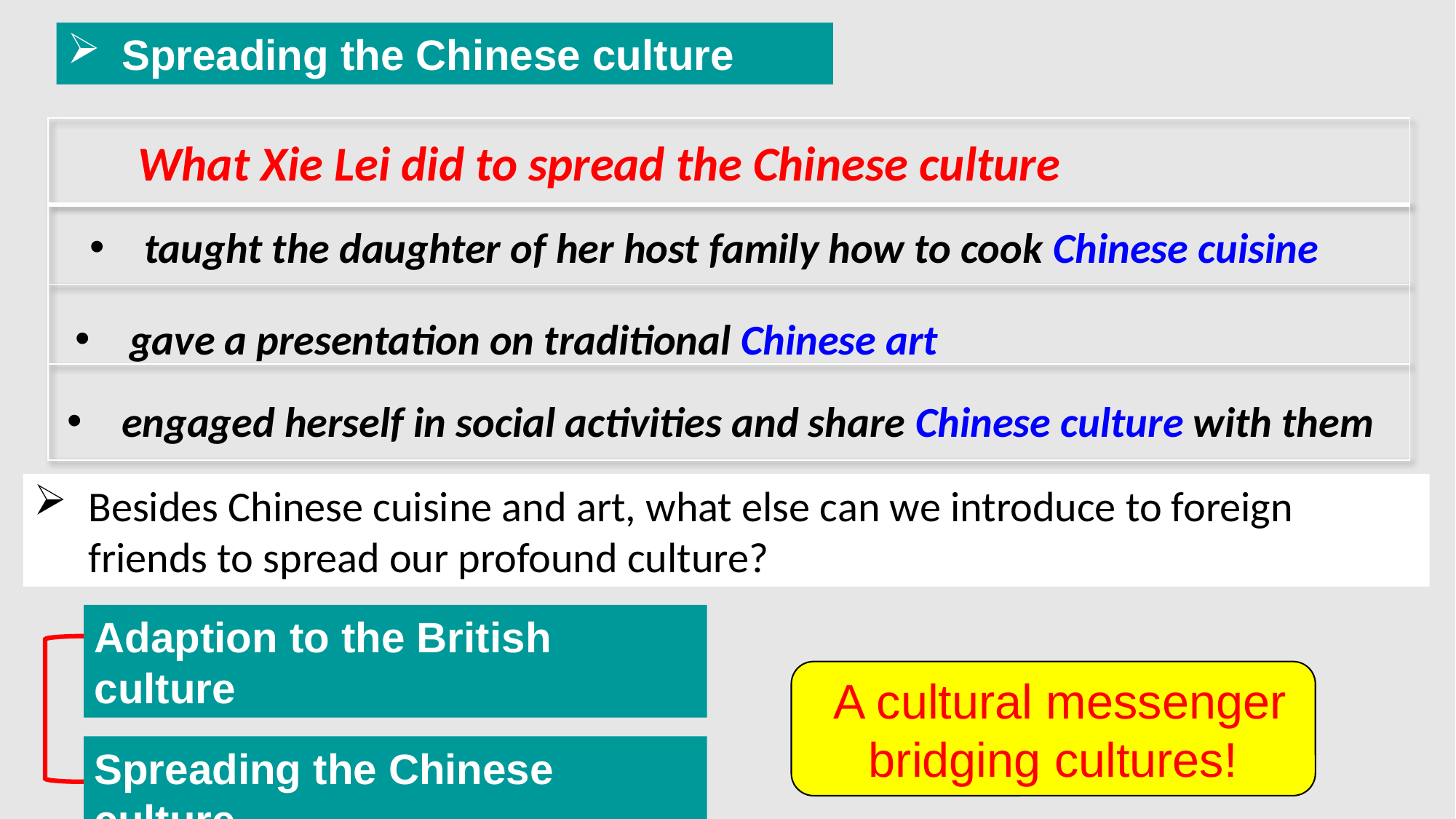

Spreading the Chinese culture
|  |
| --- |
|  |
|  |
|  |
What Xie Lei did to spread the Chinese culture

taught the daughter of her host family how to cook Chinese cuisine
gave a presentation on traditional Chinese art
engaged herself in social activities and share Chinese culture with them
Besides Chinese cuisine and art, what else can we introduce to foreign friends to spread our profound culture?
Adaption to the British culture

 A cultural messenger bridging cultures!
Spreading the Chinese culture